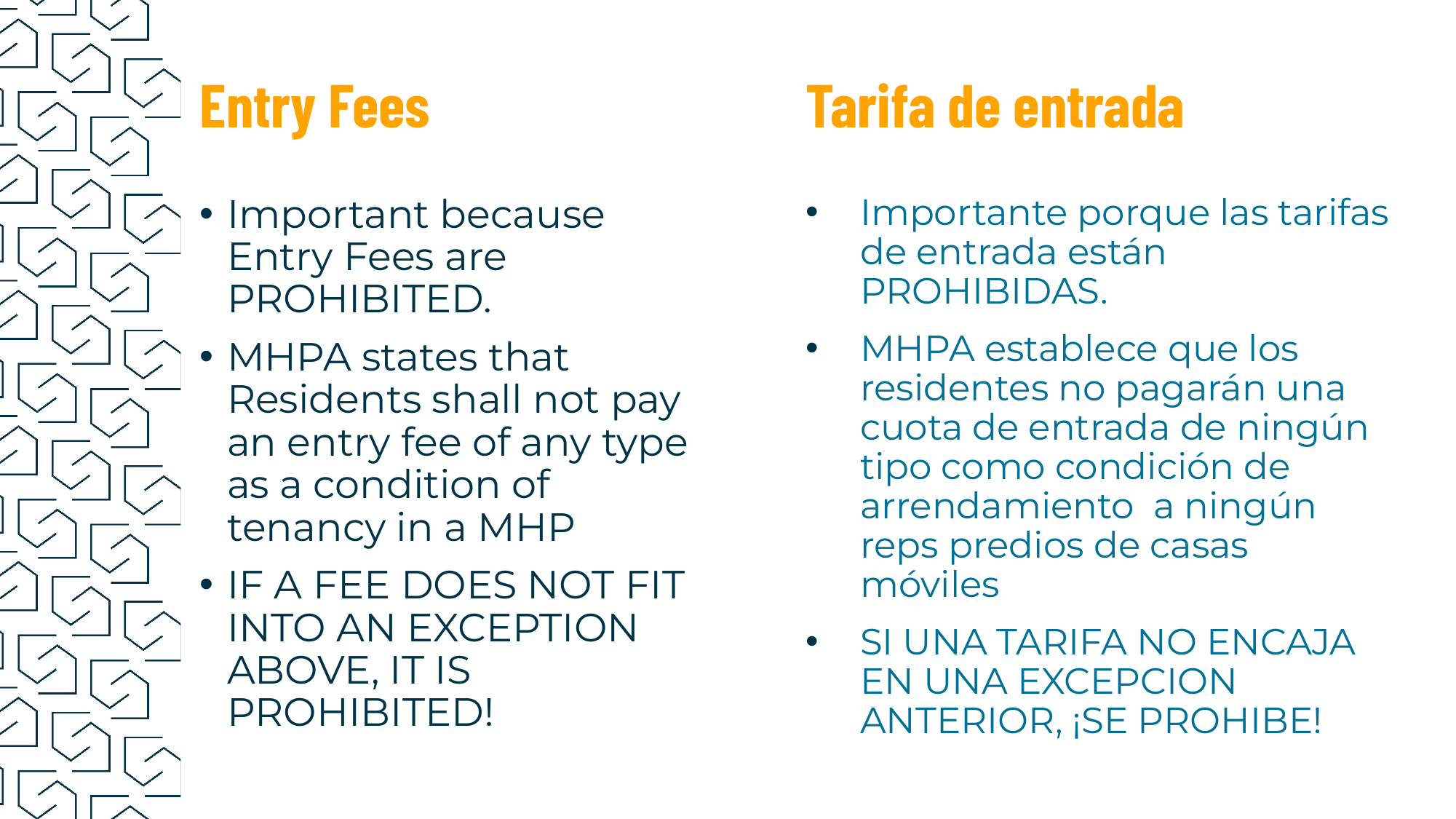

Entry Fees
Tarifa de entrada
Important because Entry Fees are PROHIBITED.
MHPA states that Residents shall not pay an entry fee of any type as a condition of tenancy in a MHP
IF A FEE DOES NOT FIT INTO AN EXCEPTION ABOVE, IT IS PROHIBITED!
Importante porque las tarifas de entrada están PROHIBIDAS.
MHPA establece que los residentes no pagarán una cuota de entrada de ningún tipo como condición de arrendamiento  a ningún reps predios de casas móviles
SI UNA TARIFA NO ENCAJA EN UNA EXCEPCION ANTERIOR, ¡SE PROHIBE!